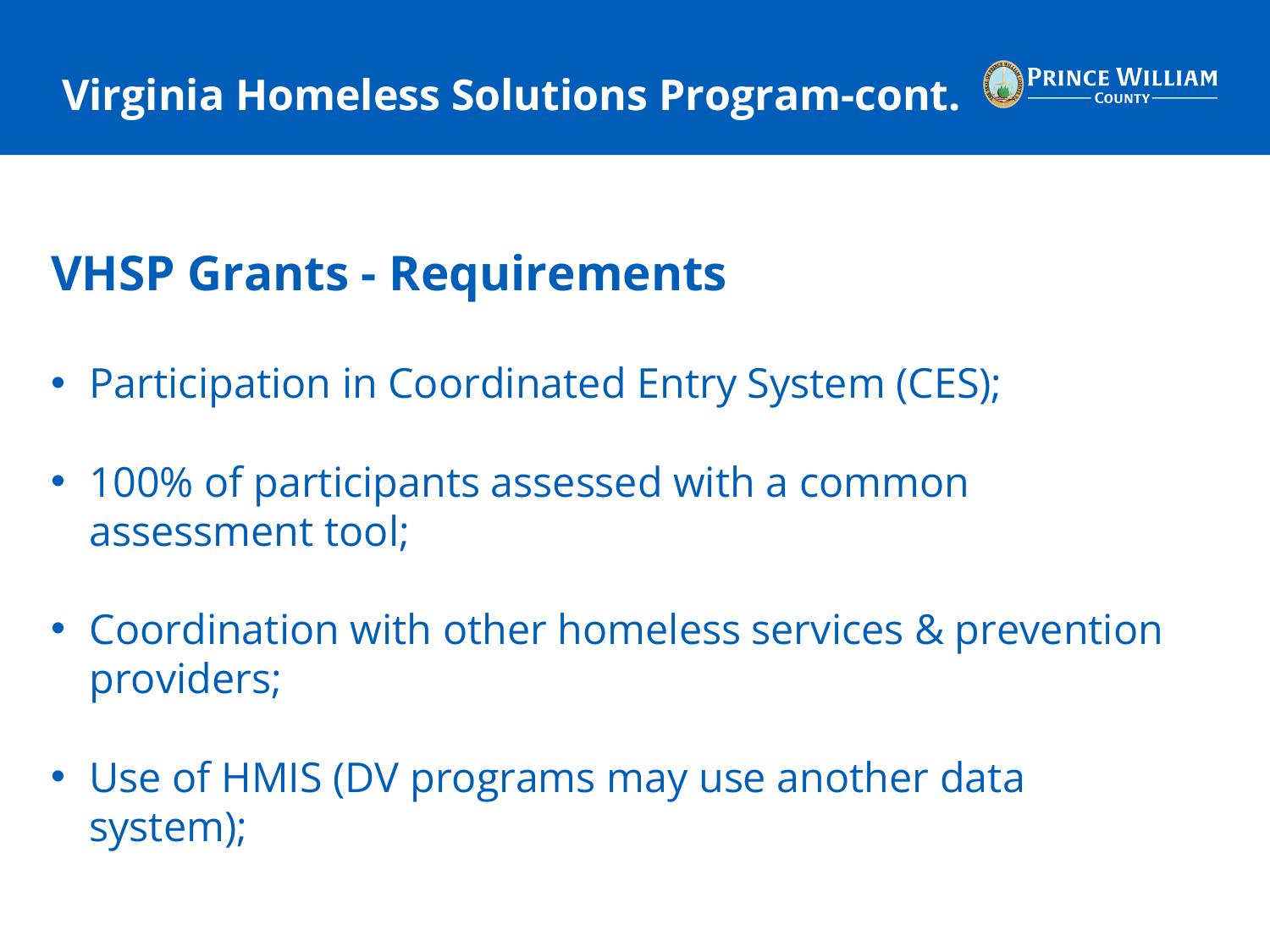

# Virginia Homeless Solutions Program-cont.
VHSP Grants - Requirements

Participation in Coordinated Entry System (CES);

100% of participants assessed with a common assessment tool;

Coordination with other homeless services & prevention providers;

Use of HMIS (DV programs may use another data system);